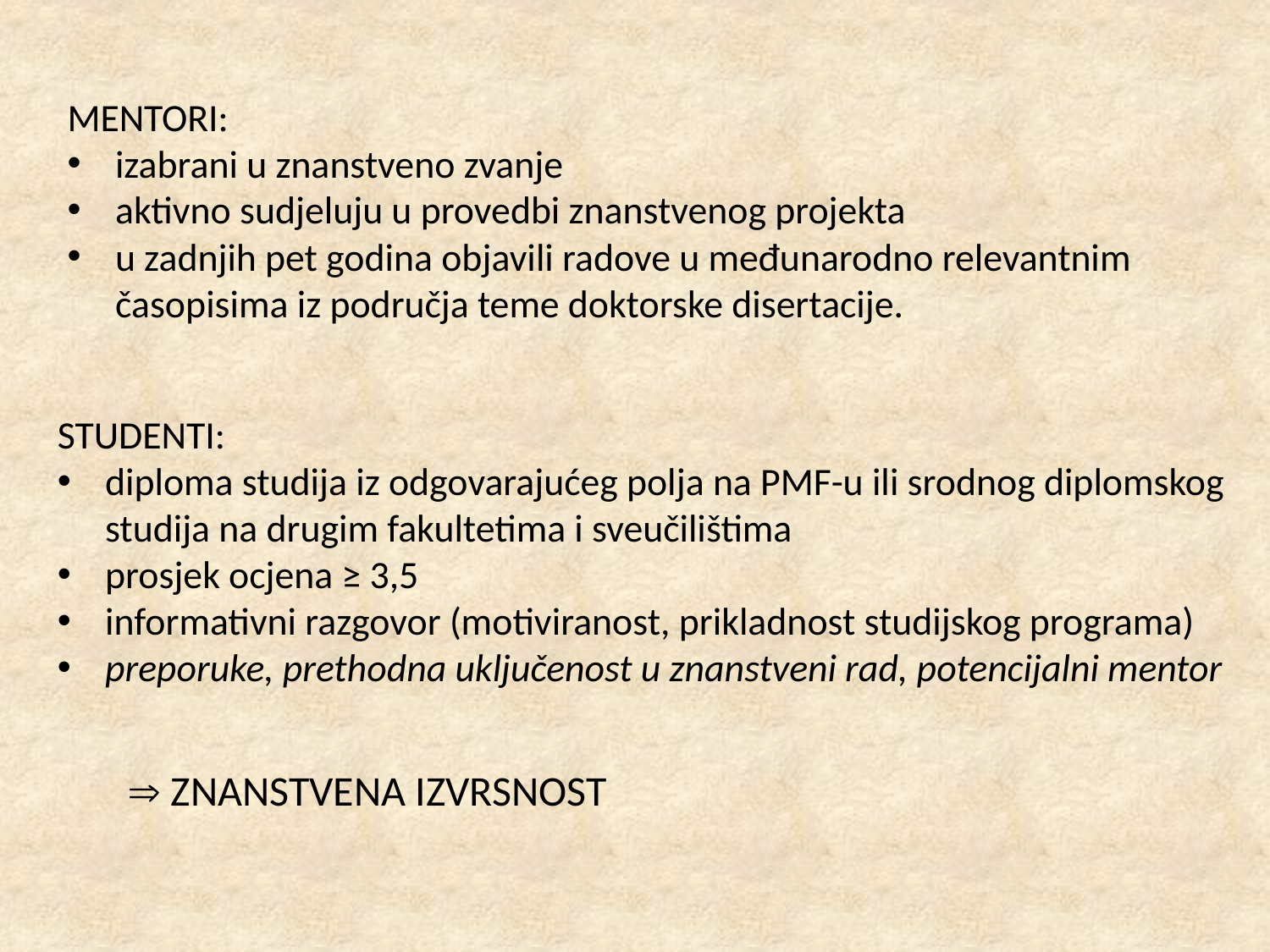

MENTORI:
izabrani u znanstveno zvanje
aktivno sudjeluju u provedbi znanstvenog projekta
u zadnjih pet godina objavili radove u međunarodno relevantnim časopisima iz područja teme doktorske disertacije.
STUDENTI:
diploma studija iz odgovarajućeg polja na PMF-u ili srodnog diplomskog studija na drugim fakultetima i sveučilištima
prosjek ocjena ≥ 3,5
informativni razgovor (motiviranost, prikladnost studijskog programa)
preporuke, prethodna uključenost u znanstveni rad, potencijalni mentor

⇒ ZNANSTVENA IZVRSNOST